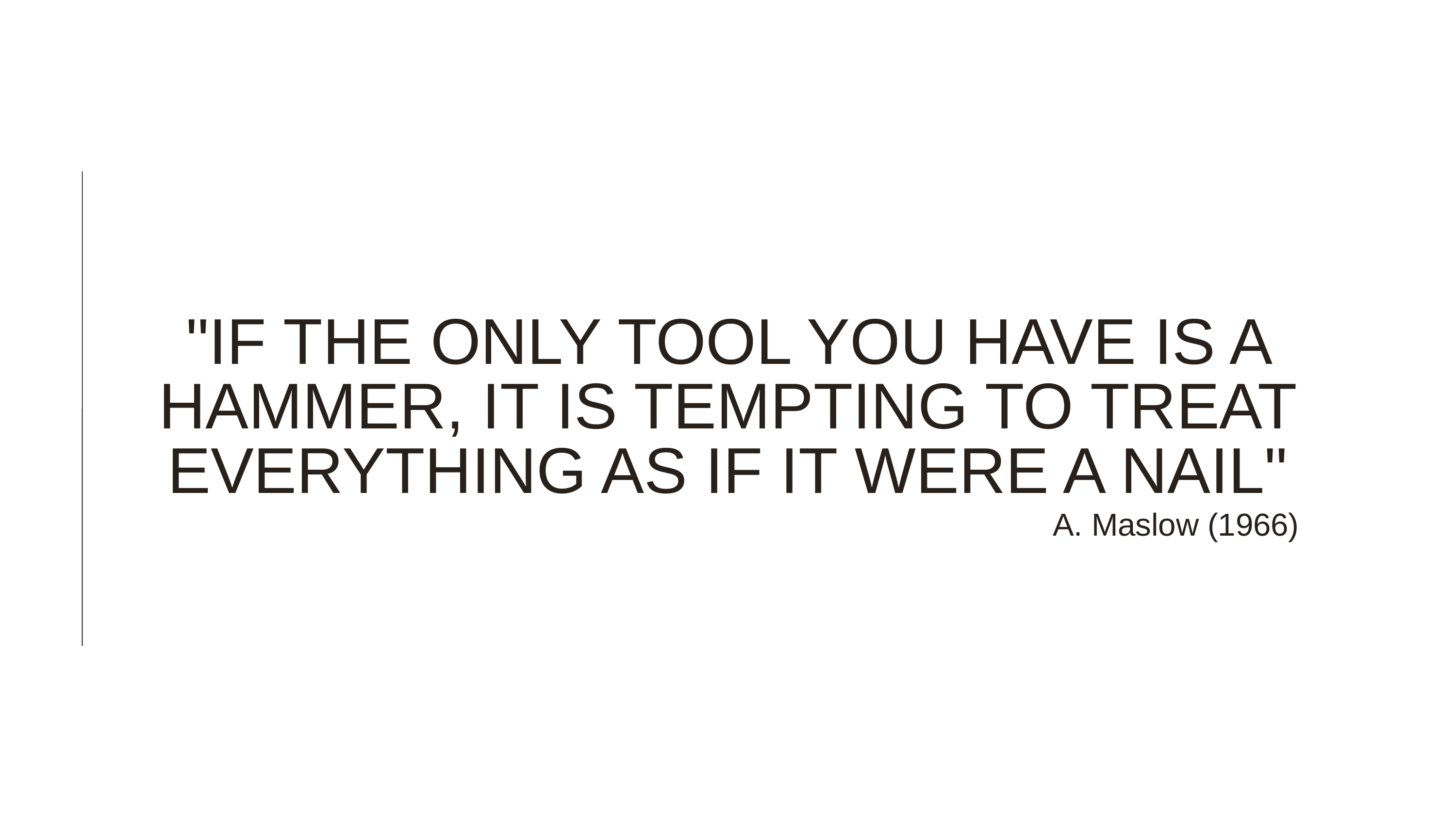

"IF THE ONLY TOOL YOU HAVE IS A HAMMER, IT IS TEMPTING TO TREAT EVERYTHING AS IF IT WERE A NAIL"

A. Maslow (1966)